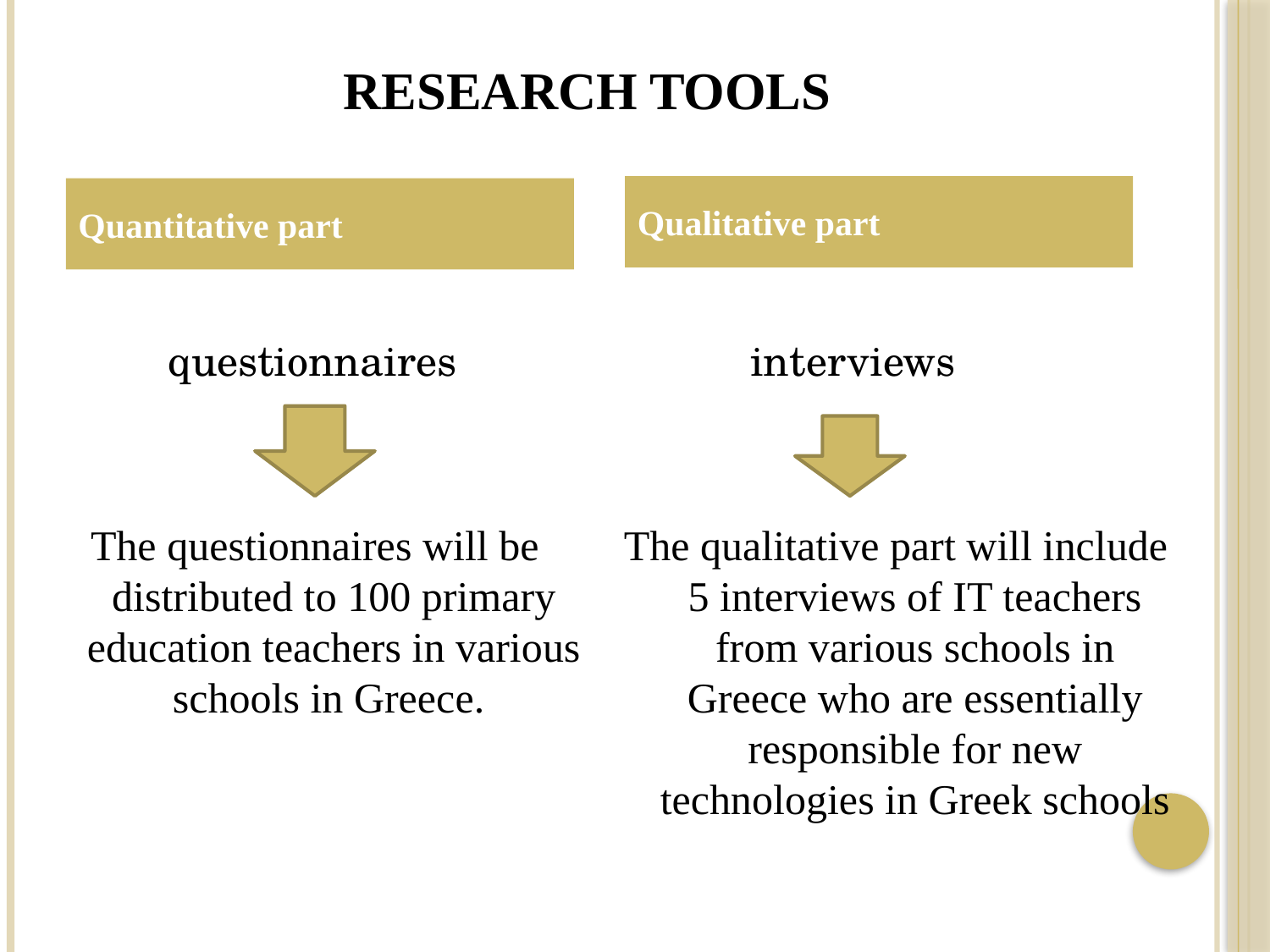

# Research tools
Qualitative part
Quantitative part
	       questionnaires

The questionnaires will be distributed to 100 primary education teachers in various schools in Greece.
           interviews

The qualitative part will include 5 interviews of IT teachers from various schools in Greece who are essentially responsible for new technologies in Greek schools